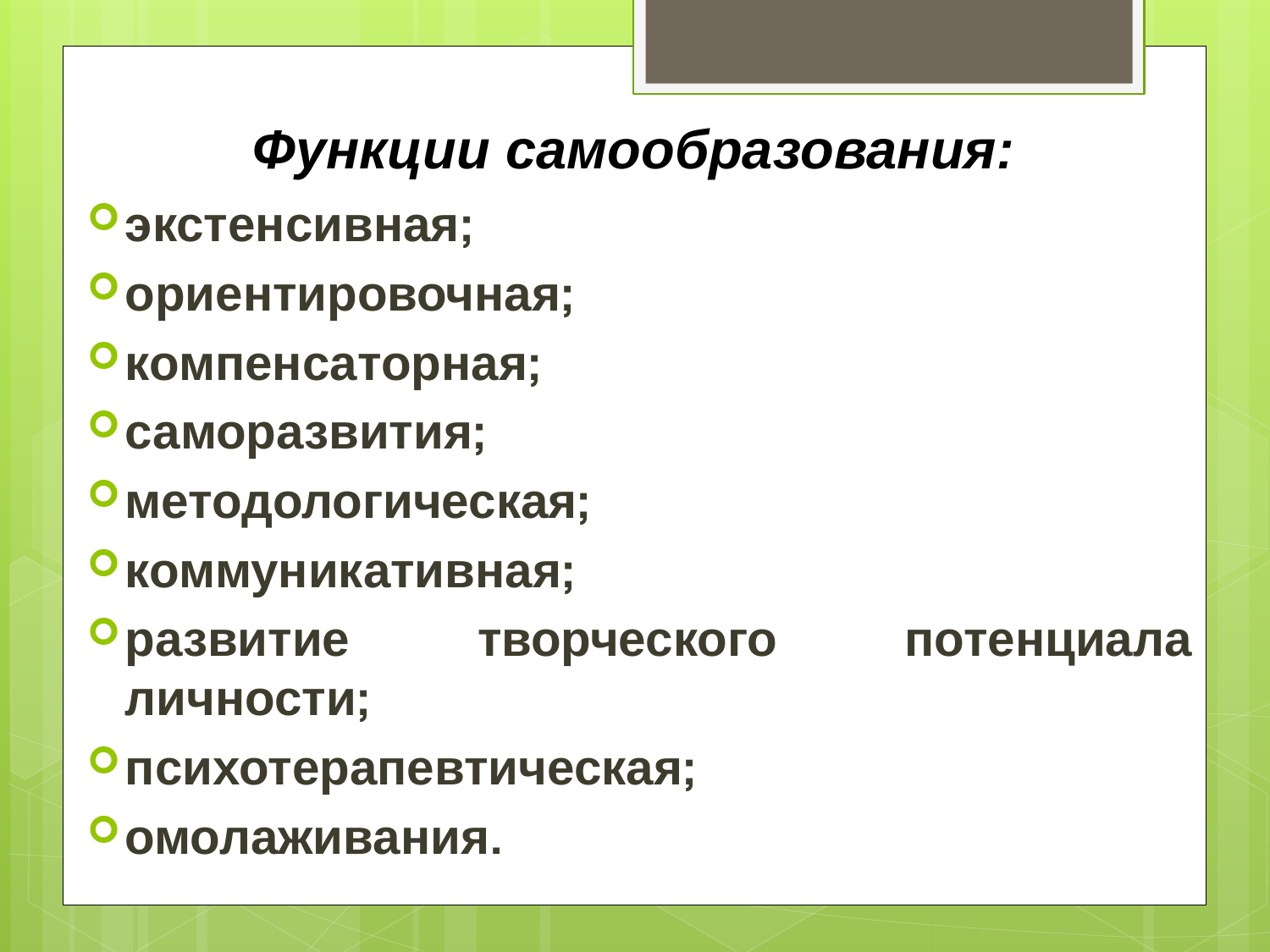

# Функции самообразования:
экстенсивная;
ориентировочная;
компенсаторная;
саморазвития;
методологическая;
коммуникативная;
развитие творческого потенциала личности;
психотерапевтическая;
омолаживания.